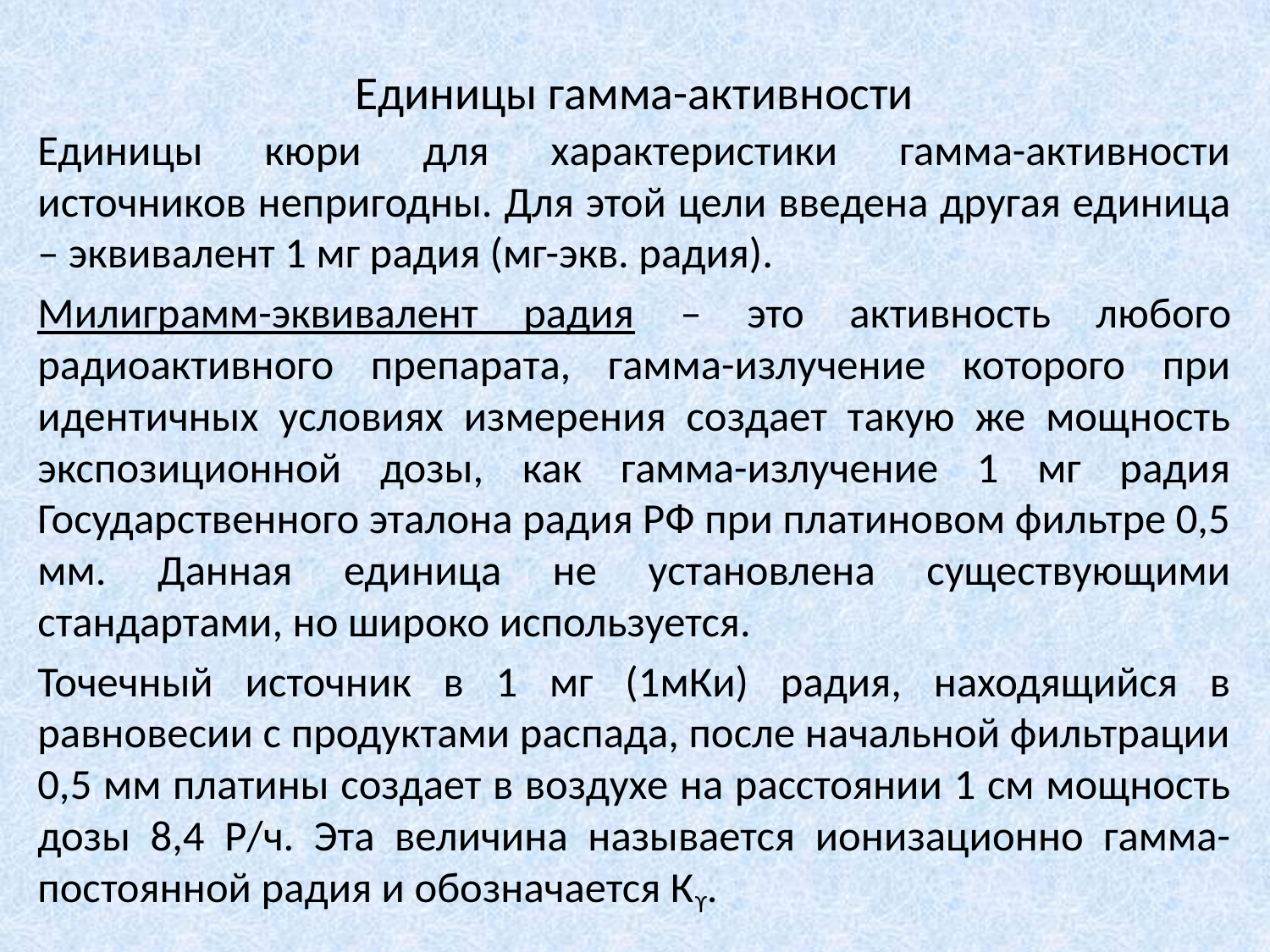

# Единицы гамма-активности
Единицы кюри для характеристики гамма-активности источников непригодны. Для этой цели введена другая единица – эквивалент 1 мг радия (мг-экв. радия).
Милиграмм-эквивалент радия – это активность любого радиоактивного препарата, гамма-излучение которого при идентичных условиях измерения создает такую же мощность экспозиционной дозы, как гамма-излучение 1 мг радия Государственного эталона радия РФ при платиновом фильтре 0,5 мм. Данная единица не установлена существующими стандартами, но широко используется.
Точечный источник в 1 мг (1мКи) радия, находящийся в равновесии с продуктами распада, после начальной фильтрации 0,5 мм платины создает в воздухе на расстоянии 1 см мощность дозы 8,4 Р/ч. Эта величина называется ионизационно гамма-постоянной радия и обозначается Кϒ.